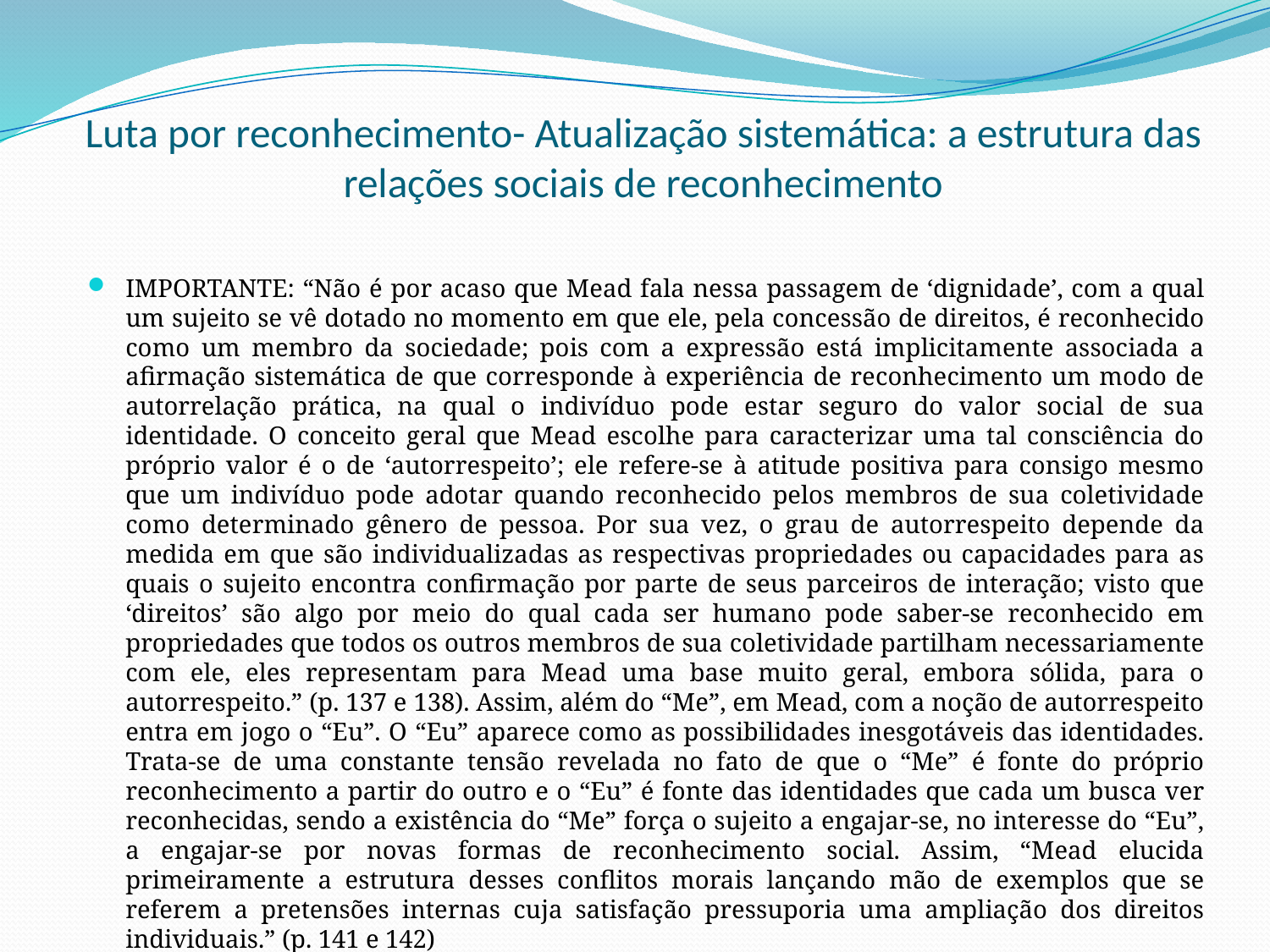

# Luta por reconhecimento- Atualização sistemática: a estrutura das relações sociais de reconhecimento
IMPORTANTE: “Não é por acaso que Mead fala nessa passagem de ‘dignidade’, com a qual um sujeito se vê dotado no momento em que ele, pela concessão de direitos, é reconhecido como um membro da sociedade; pois com a expressão está implicitamente associada a afirmação sistemática de que corresponde à experiência de reconhecimento um modo de autorrelação prática, na qual o indivíduo pode estar seguro do valor social de sua identidade. O conceito geral que Mead escolhe para caracterizar uma tal consciência do próprio valor é o de ‘autorrespeito’; ele refere-se à atitude positiva para consigo mesmo que um indivíduo pode adotar quando reconhecido pelos membros de sua coletividade como determinado gênero de pessoa. Por sua vez, o grau de autorrespeito depende da medida em que são individualizadas as respectivas propriedades ou capacidades para as quais o sujeito encontra confirmação por parte de seus parceiros de interação; visto que ‘direitos’ são algo por meio do qual cada ser humano pode saber-se reconhecido em propriedades que todos os outros membros de sua coletividade partilham necessariamente com ele, eles representam para Mead uma base muito geral, embora sólida, para o autorrespeito.” (p. 137 e 138). Assim, além do “Me”, em Mead, com a noção de autorrespeito entra em jogo o “Eu”. O “Eu” aparece como as possibilidades inesgotáveis das identidades. Trata-se de uma constante tensão revelada no fato de que o “Me” é fonte do próprio reconhecimento a partir do outro e o “Eu” é fonte das identidades que cada um busca ver reconhecidas, sendo a existência do “Me” força o sujeito a engajar-se, no interesse do “Eu”, a engajar-se por novas formas de reconhecimento social. Assim, “Mead elucida primeiramente a estrutura desses conflitos morais lançando mão de exemplos que se referem a pretensões internas cuja satisfação pressuporia uma ampliação dos direitos individuais.” (p. 141 e 142)